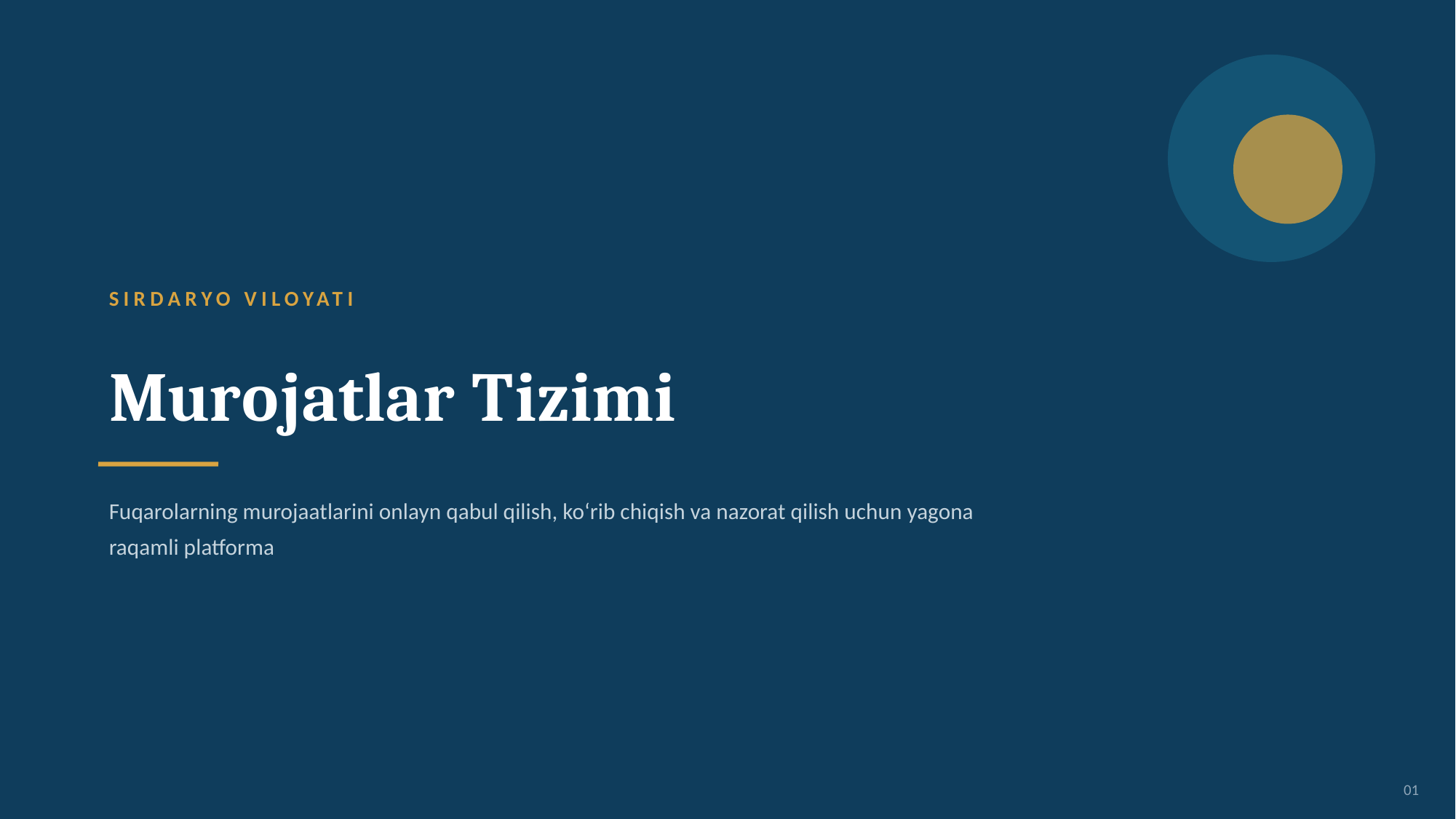

SIRDARYO VILOYATI
Murojatlar Tizimi

Fuqarolarning murojaatlarini onlayn qabul qilish, ko‘rib chiqish va nazorat qilish uchun yagona raqamli platforma
01